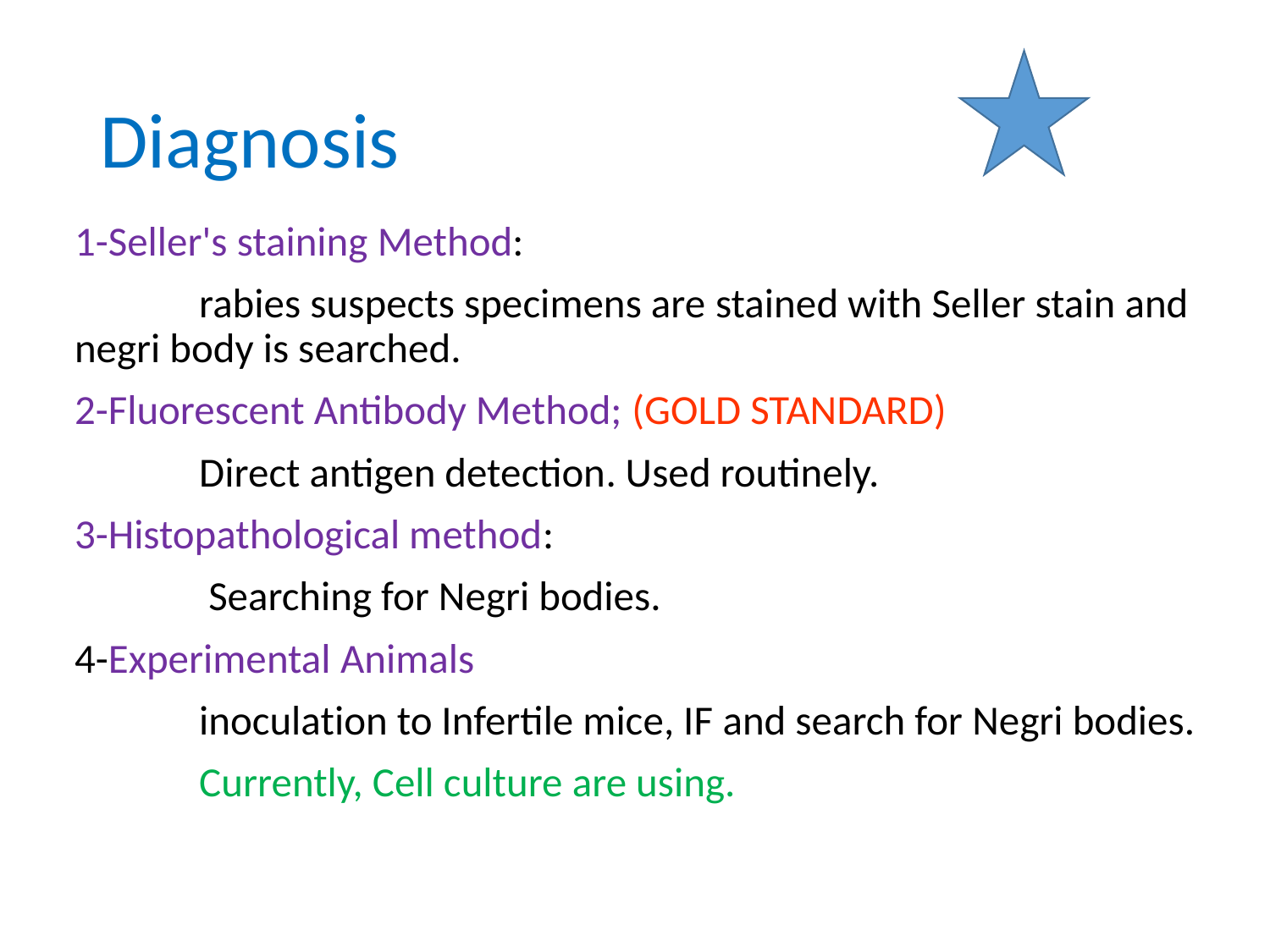

# Diagnosis

1-Seller's staining Method:
	rabies suspects specimens are stained with Seller stain and negri body is searched.
2-Fluorescent Antibody Method; (GOLD STANDARD)
	Direct antigen detection. Used routinely.
3-Histopathological method:
	 Searching for Negri bodies.
4-Experimental Animals
	inoculation to Infertile mice, IF and search for Negri bodies.
	Currently, Cell culture are using.